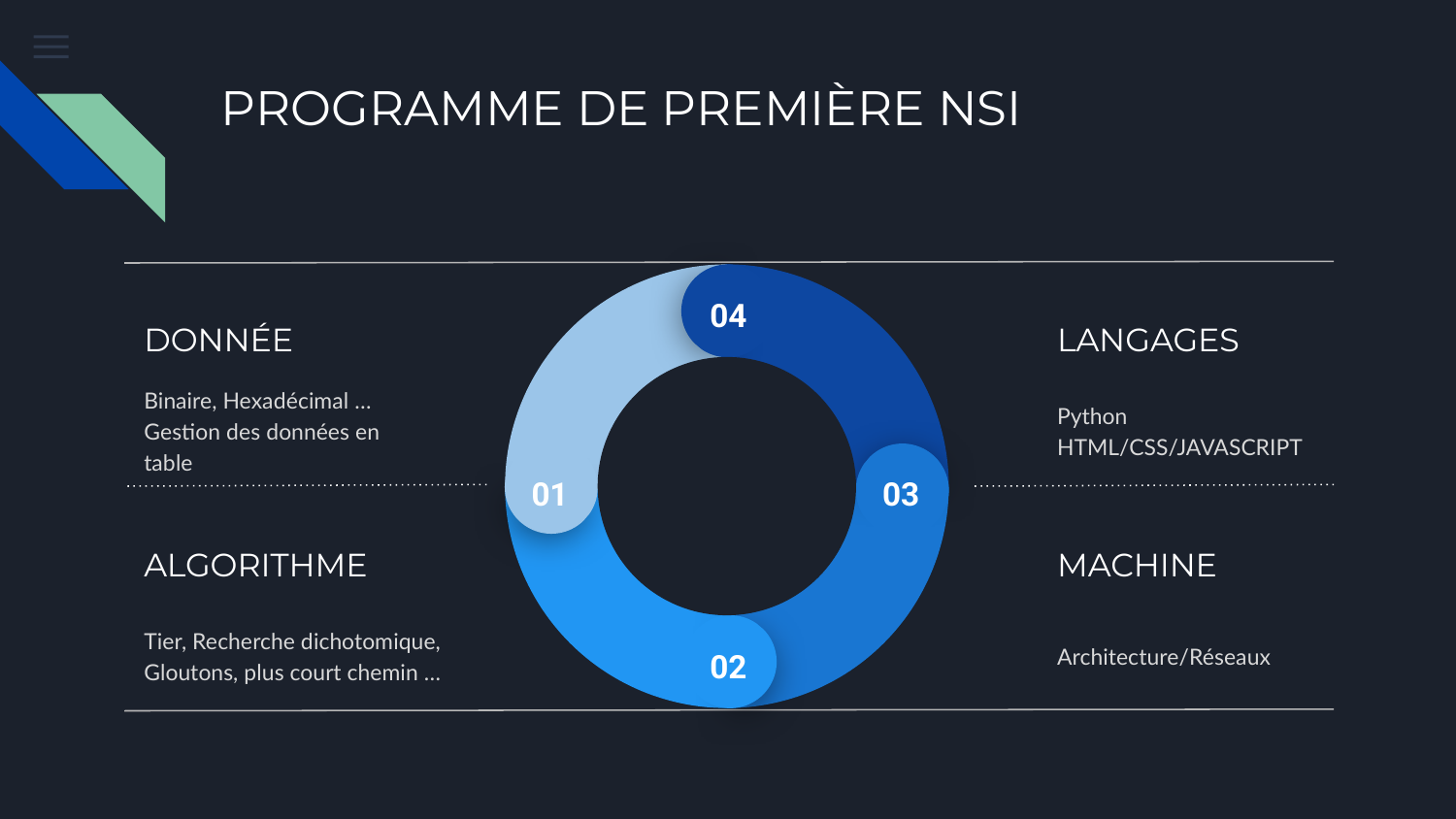

# PROGRAMME DE PREMIÈRE NSI

04
DONNÉE
LANGAGES

Binaire, Hexadécimal …
Gestion des données en table
Python
HTML/CSS/JAVASCRIPT

01
03
ALGORITHME
MACHINE
Tier, Recherche dichotomique, Gloutons, plus court chemin …
Architecture/Réseaux

02